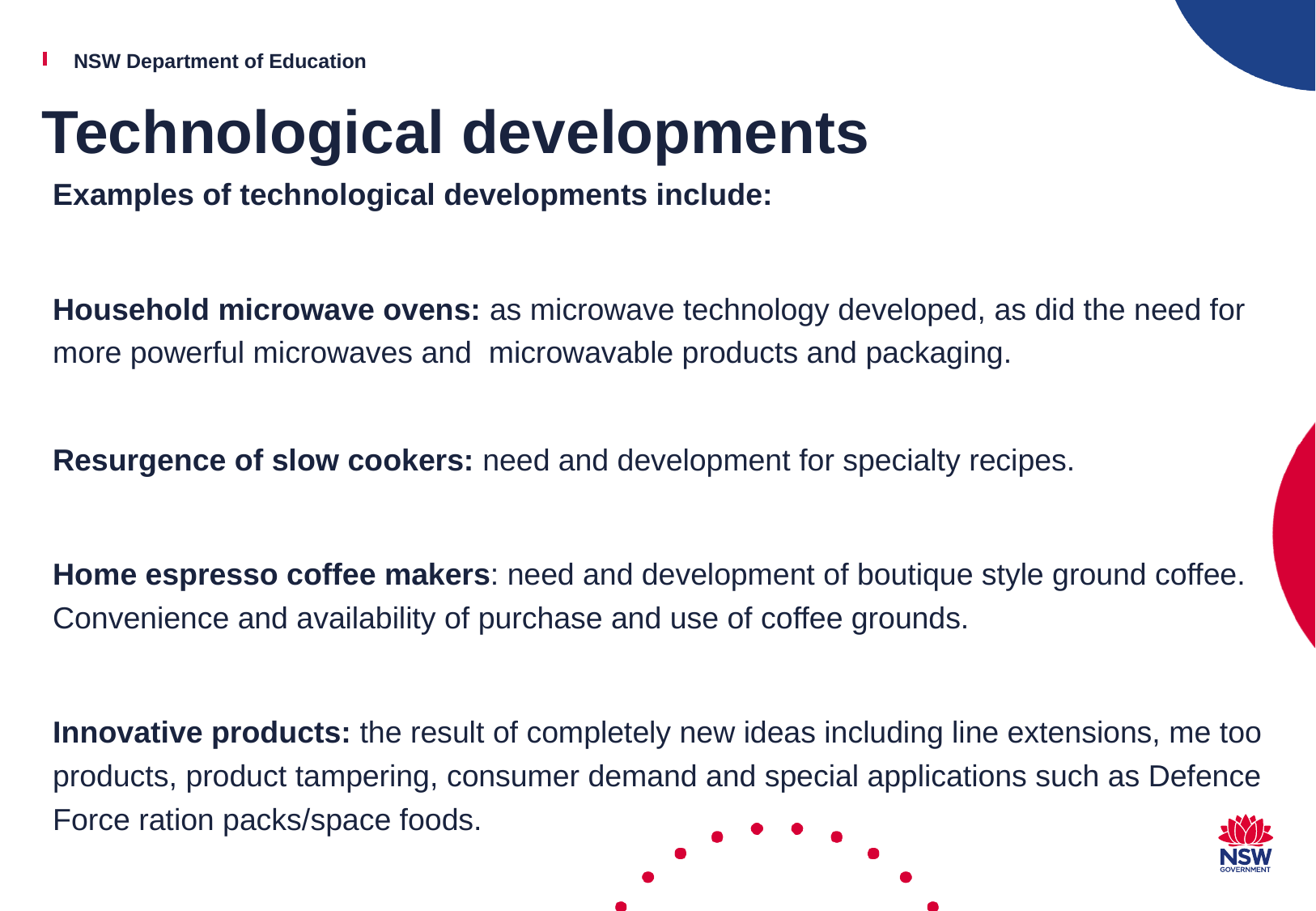

# Technological developments
Examples of technological developments include:

Household microwave ovens: as microwave technology developed, as did the need for more powerful microwaves and  microwavable products and packaging.

Resurgence of slow cookers: need and development for specialty recipes.

Home espresso coffee makers: need and development of boutique style ground coffee. Convenience and availability of purchase and use of coffee grounds.

Innovative products: the result of completely new ideas including line extensions, me too products, product tampering, consumer demand and special applications such as Defence Force ration packs/space foods.